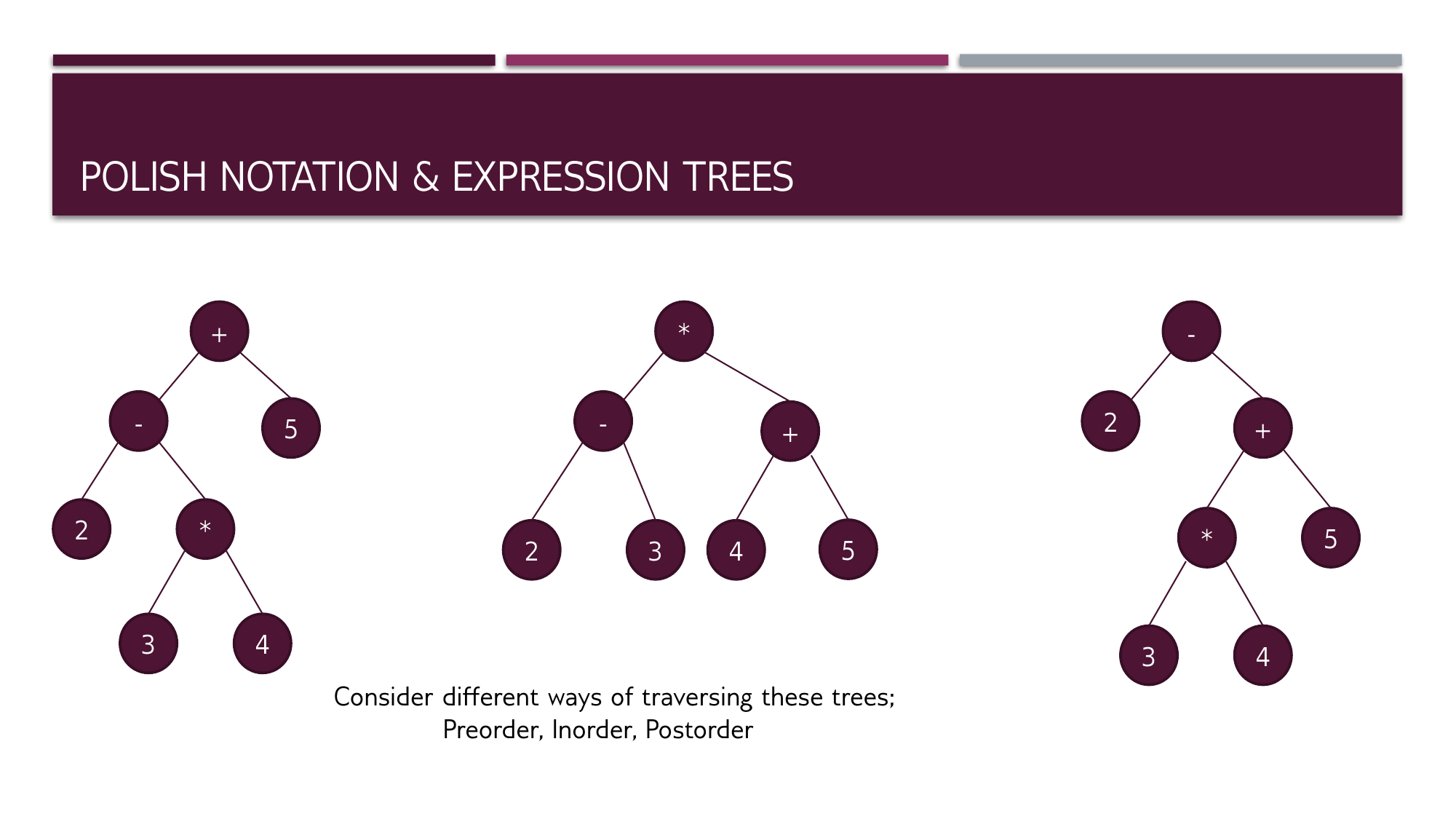

# Polish Notation & Expression Trees
+
*
-
-
-
2
5
+
+
2
*
*
5
5
2
3
4
3
4
3
4
Consider different ways of traversing these trees;
	Preorder, Inorder, Postorder